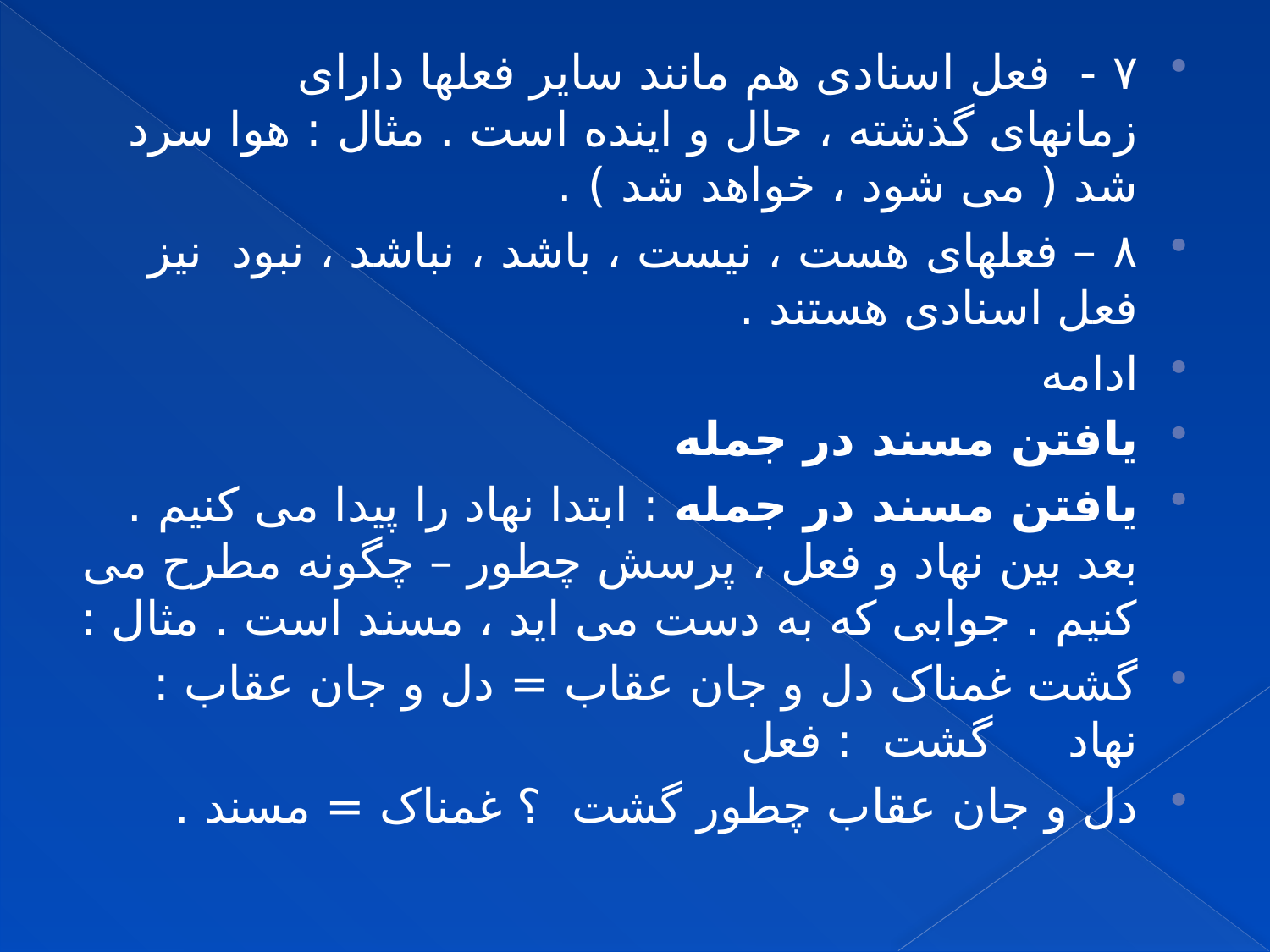

۷ -  فعل اسنادی هم مانند سایر فعلها دارای زمانهای گذشته ، حال و اینده است . مثال : هوا سرد شد ( می شود ، خواهد شد ) .
۸ – فعلهای هست ، نیست ، باشد ، نباشد ، نبود  نیز فعل اسنادی هستند .
ادامه
یافتن مسند در جمله
یافتن مسند در جمله : ابتدا نهاد را پیدا می کنیم . بعد بین نهاد و فعل ، پرسش چطور – چگونه مطرح می کنیم . جوابی که به دست می اید ، مسند است . مثال :
گشت غمناک دل و جان عقاب = دل و جان عقاب : نهاد     گشت  : فعل
دل و جان عقاب چطور گشت  ؟ غمناک = مسند .

#